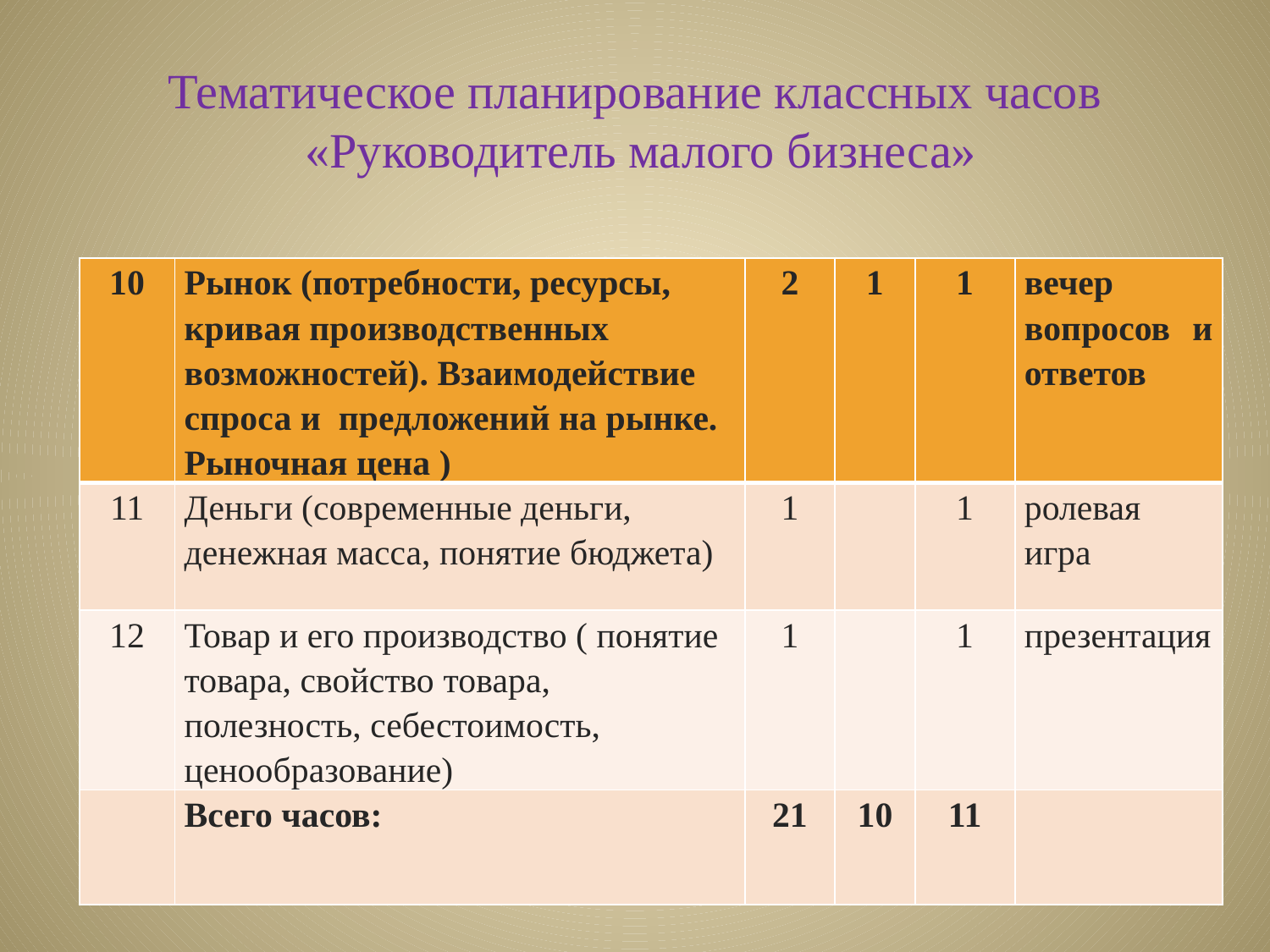

# Тематическое планирование классных часов «Руководитель малого бизнеса»
| 10 | Рынок (потребности, ресурсы, кривая производственных возможностей). Взаимодействие спроса и предложений на рынке. Рыночная цена ) | 2 | 1 | 1 | вечер вопросов и ответов |
| --- | --- | --- | --- | --- | --- |
| 11 | Деньги (современные деньги, денежная масса, понятие бюджета) | 1 |  | 1 | ролевая игра |
| 12 | Товар и его производство ( понятие товара, свойство товара, полезность, себестоимость, ценообразование) | 1 |  | 1 | презентация |
|  | Всего часов: | 21 | 10 | 11 |  |